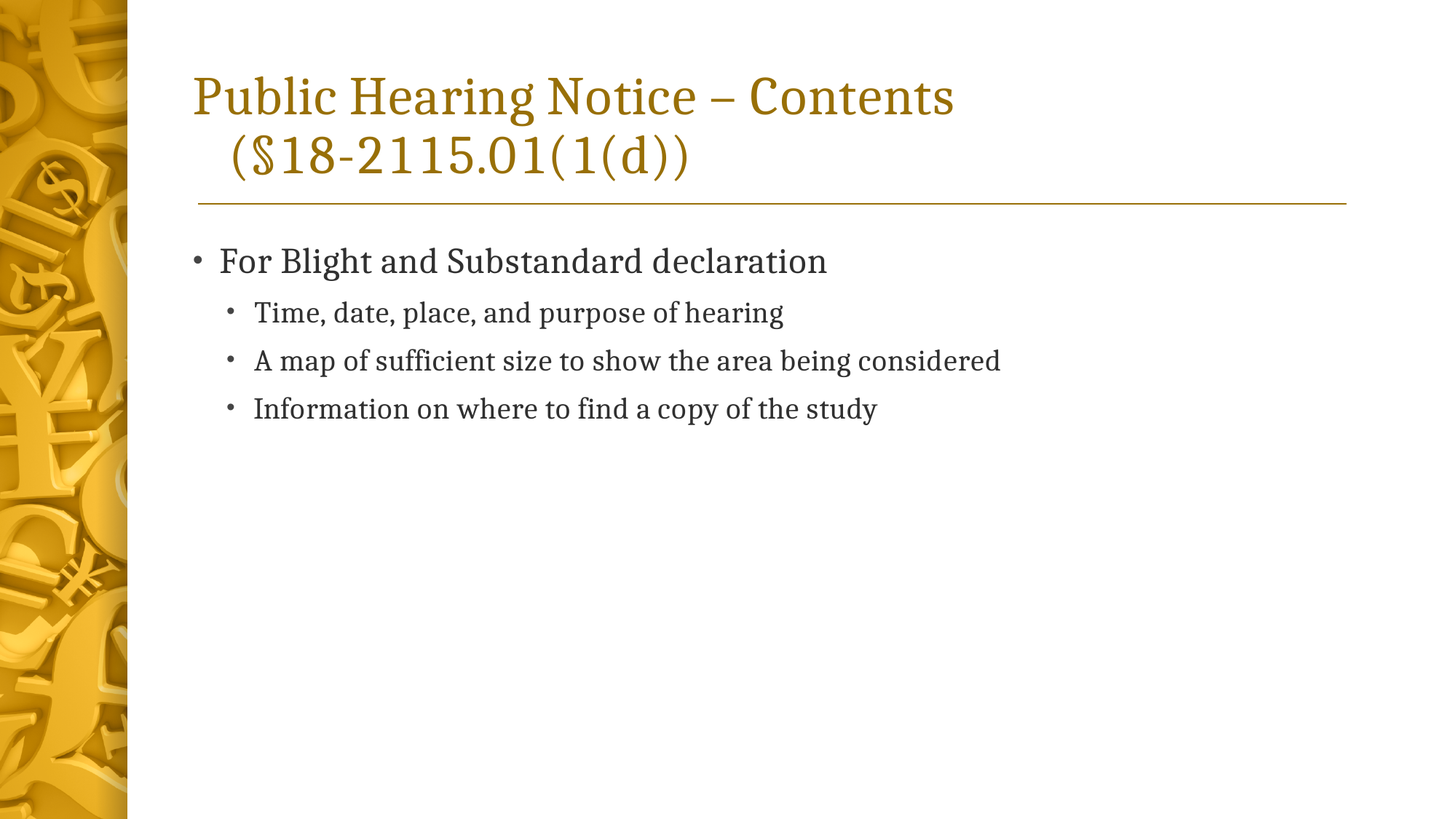

# Public Hearing Notice – Contents (§18-2115.01(1(d))
For Blight and Substandard declaration
Time, date, place, and purpose of hearing
A map of sufficient size to show the area being considered
Information on where to find a copy of the study